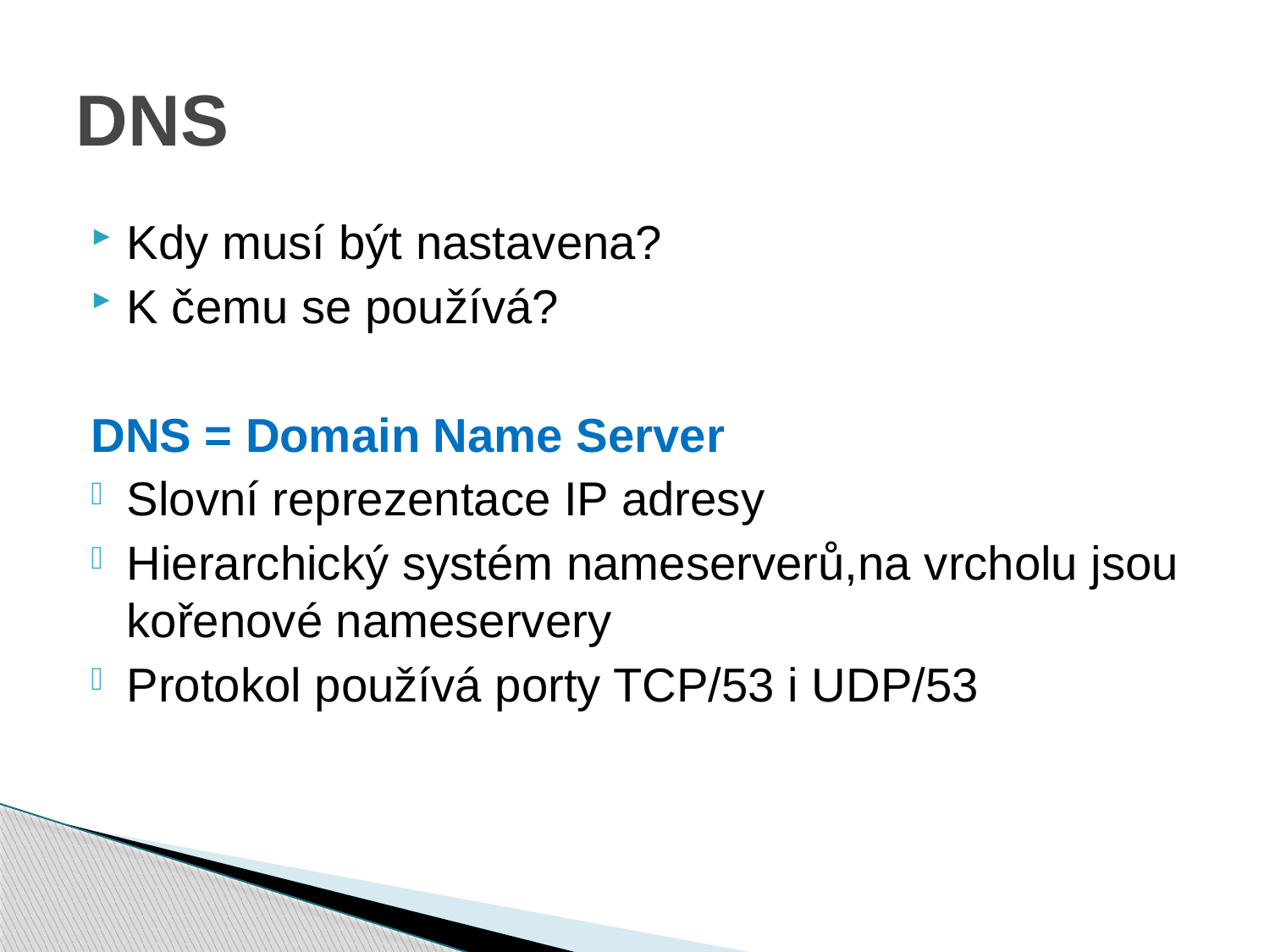

# DNS
Kdy musí být nastavena?
K čemu se používá?

DNS = Domain Name Server
Slovní reprezentace IP adresy
Hierarchický systém nameserverů,na vrcholu jsou kořenové nameservery
Protokol používá porty TCP/53 i UDP/53